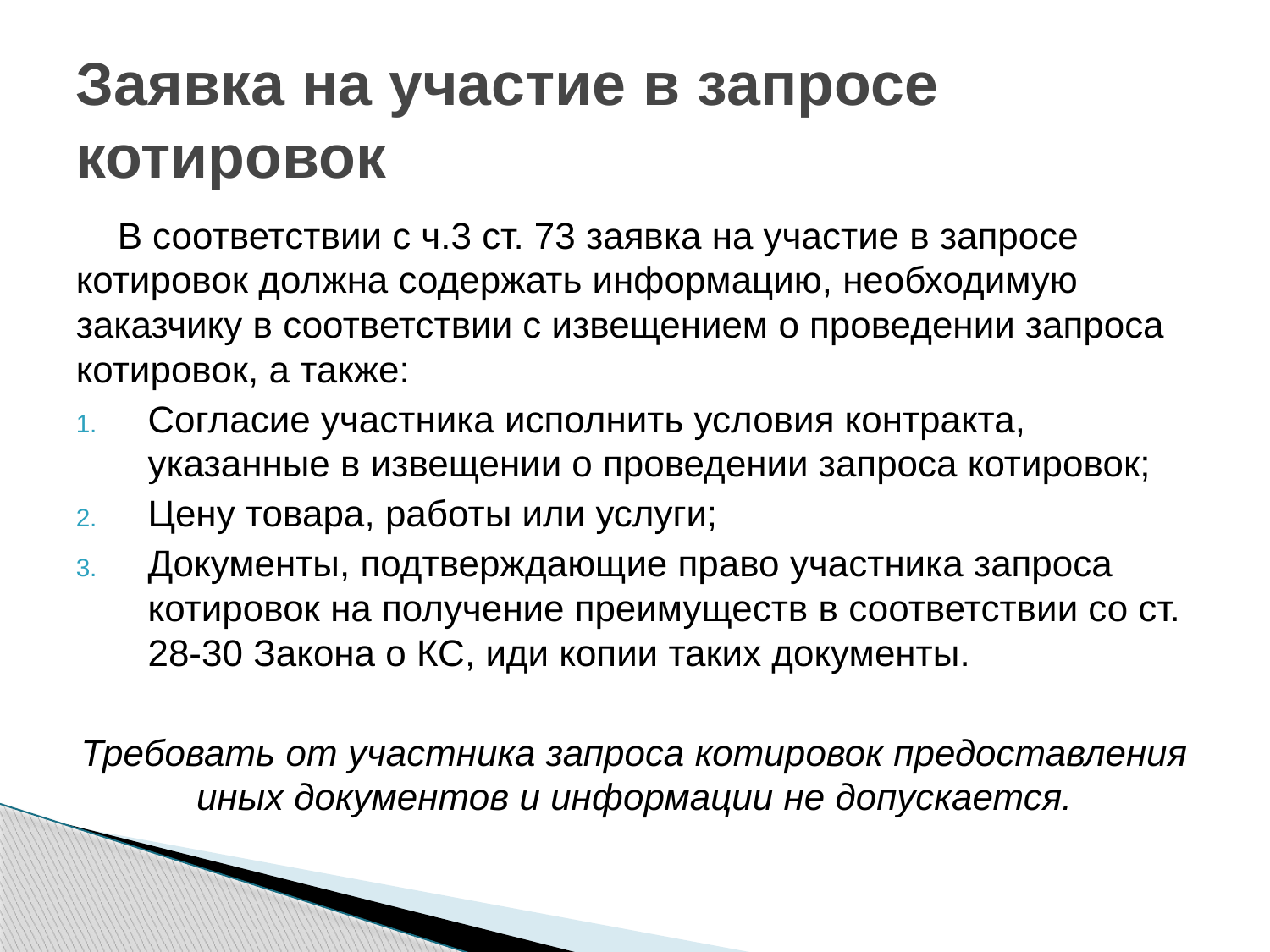

# Заявка на участие в запросе котировок
    В соответствии с ч.3 ст. 73 заявка на участие в запросе котировок должна содержать информацию, необходимую заказчику в соответствии с извещением о проведении запроса котировок, а также:
Согласие участника исполнить условия контракта, указанные в извещении о проведении запроса котировок;
Цену товара, работы или услуги;
Документы, подтверждающие право участника запроса котировок на получение преимуществ в соответствии со ст. 28-30 Закона о КС, иди копии таких документы.

Требовать от участника запроса котировок предоставления иных документов и информации не допускается.